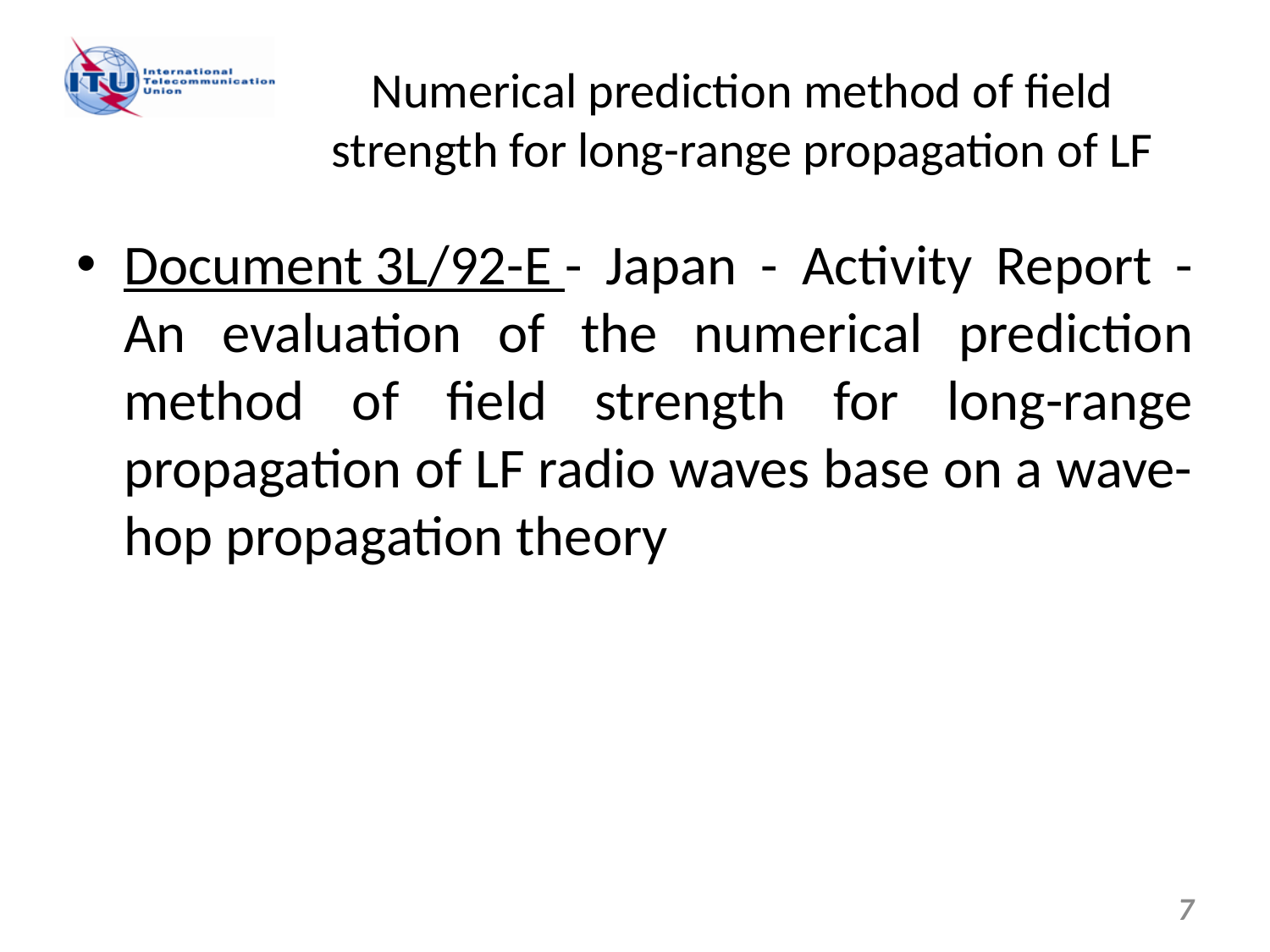

# Numerical prediction method of field strength for long-range propagation of LF
Document 3L/92-E - Japan - Activity Report - An evaluation of the numerical prediction method of field strength for long-range propagation of LF radio waves base on a wave-hop propagation theory
7